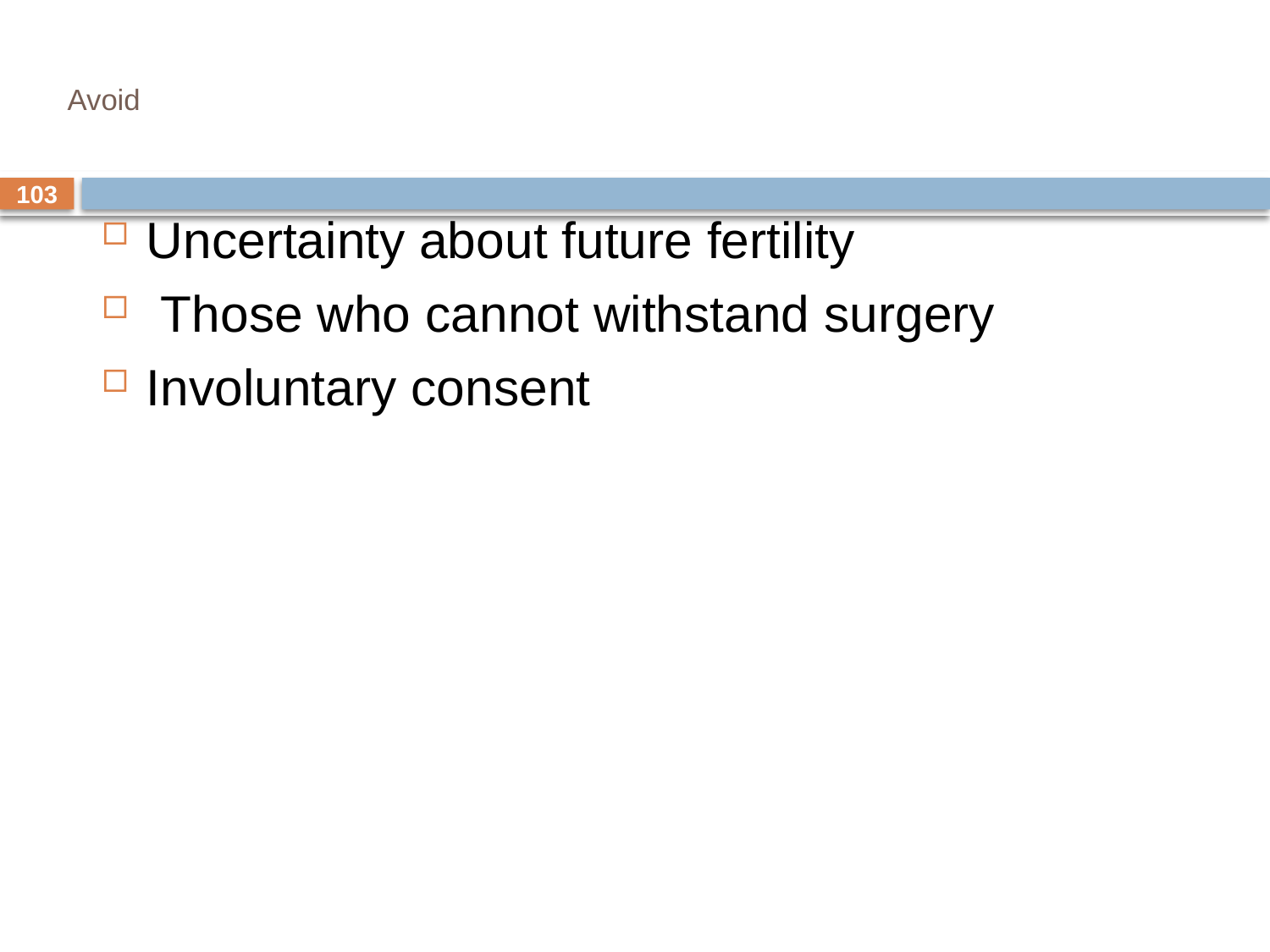

# Avoid
103
Uncertainty about future fertility
 Those who cannot withstand surgery
Involuntary consent

sept 2013 class
8 October, 2014